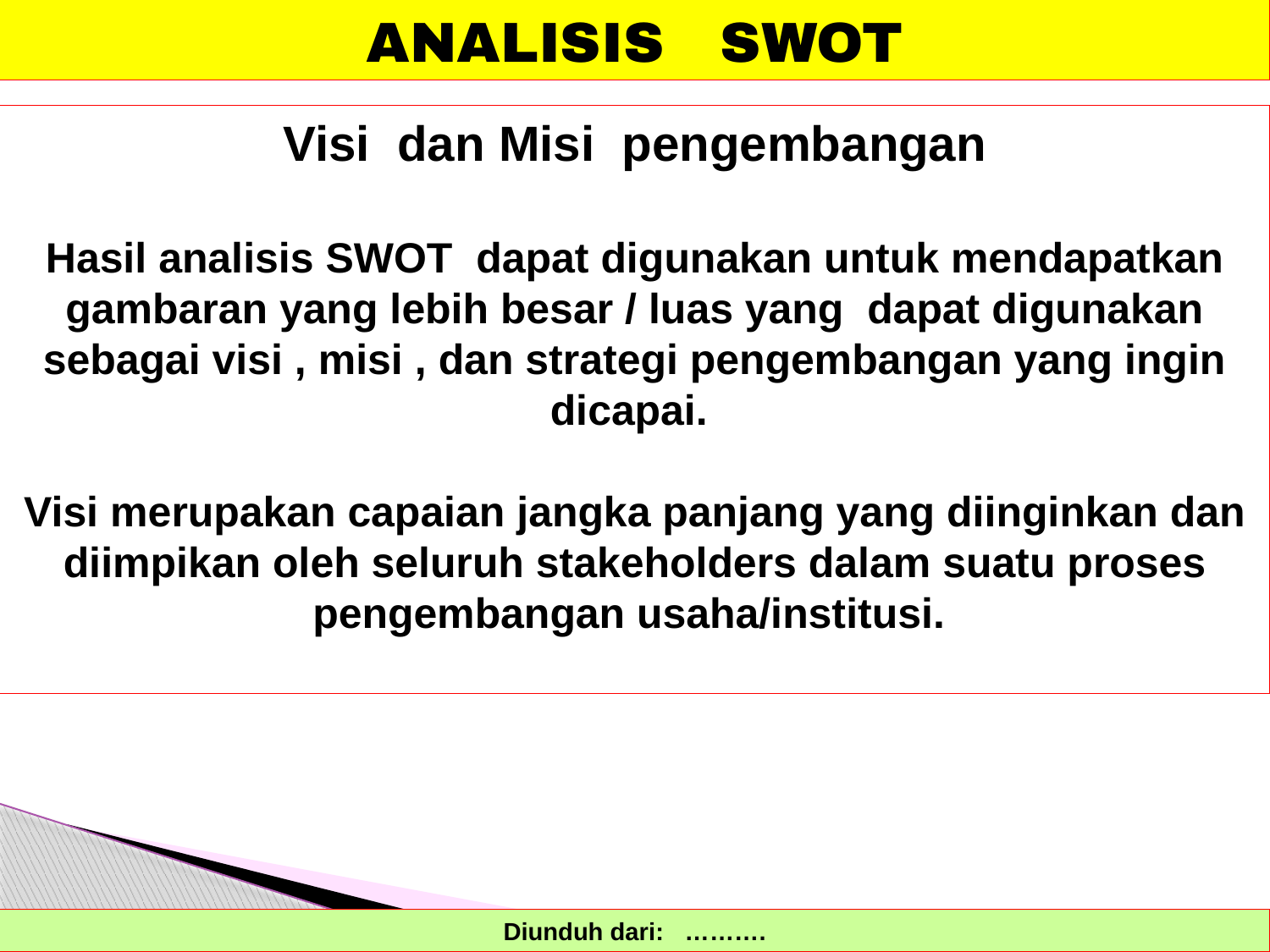

ANALISIS   SWOT
Visi  dan Misi  pengembangan

Hasil analisis SWOT  dapat digunakan untuk mendapatkan gambaran yang lebih besar / luas yang  dapat digunakan sebagai visi , misi , dan strategi pengembangan yang ingin dicapai.

Visi merupakan capaian jangka panjang yang diinginkan dan diimpikan oleh seluruh stakeholders dalam suatu proses pengembangan usaha/institusi.

Diunduh dari:   ……….